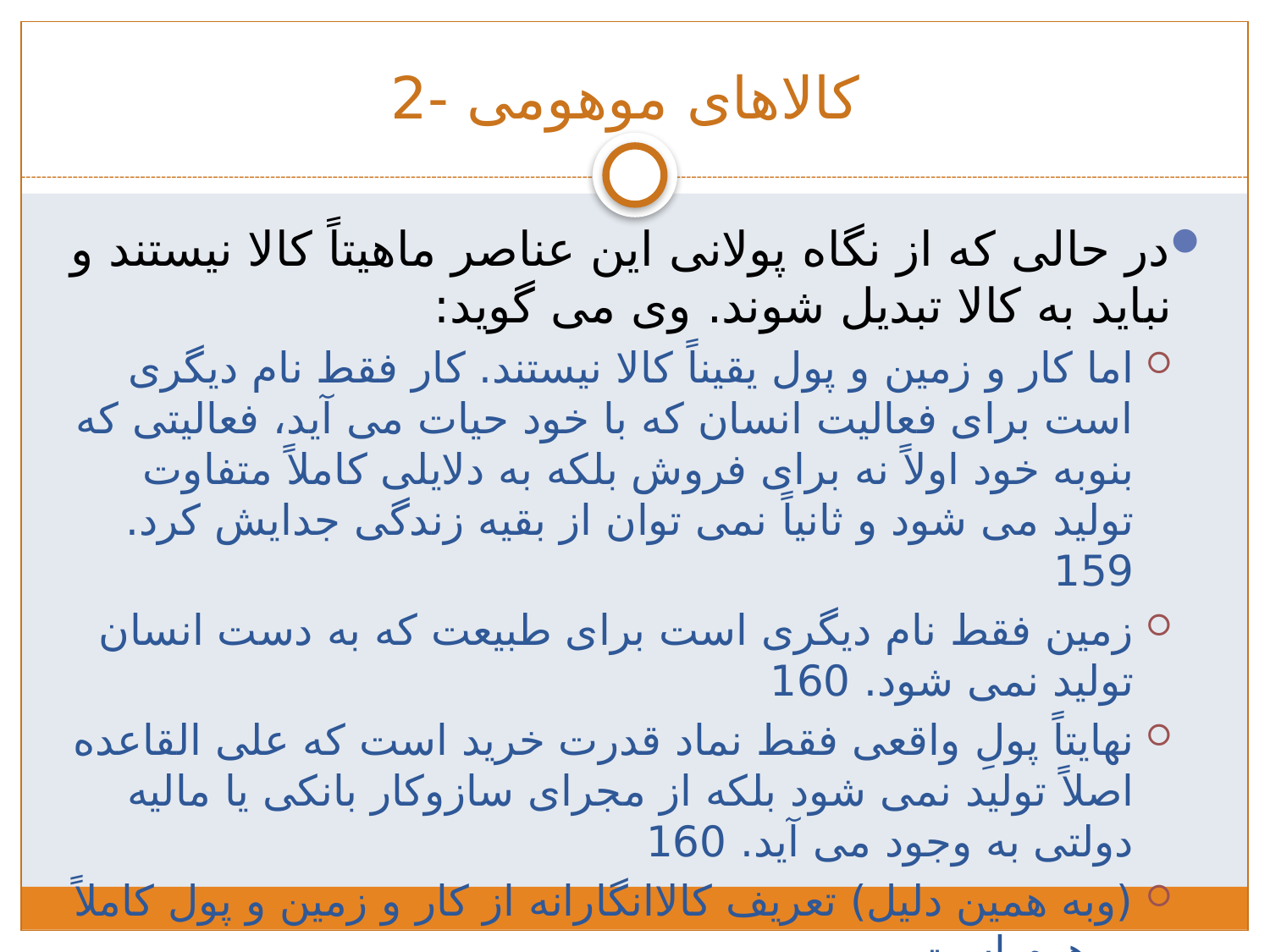

# کالاهای موهومی -2
در حالی که از نگاه پولانی این عناصر ماهیتاً کالا نیستند و نباید به کالا تبدیل شوند. وی می گوید:
اما کار و زمین و پول یقیناً کالا نیستند. کار فقط نام دیگری است برای فعالیت انسان که با خود حیات می آید، فعالیتی که بنوبه خود اولاً نه برای فروش بلکه به دلایلی کاملاً متفاوت تولید می شود و ثانیاً نمی توان از بقیه زندگی جدایش کرد. 159
زمین فقط نام دیگری است برای طبیعت که به دست انسان تولید نمی شود. 160
نهایتاً پولِ واقعی فقط نماد قدرت خرید است که علی القاعده اصلاً تولید نمی شود بلکه از مجرای سازوکار بانکی یا مالیه دولتی به وجود می آید. 160
(وبه همین دلیل) تعریف کالاانگارانه از کار و زمین و پول کاملاً موهوم است.
با وجود این به کمک همین وهم است که بازارهای واقعی کار و زمین و پول سازماندهی می شوند. این ها در بازار حقیقتاً خرید و فروش می شوند. 160